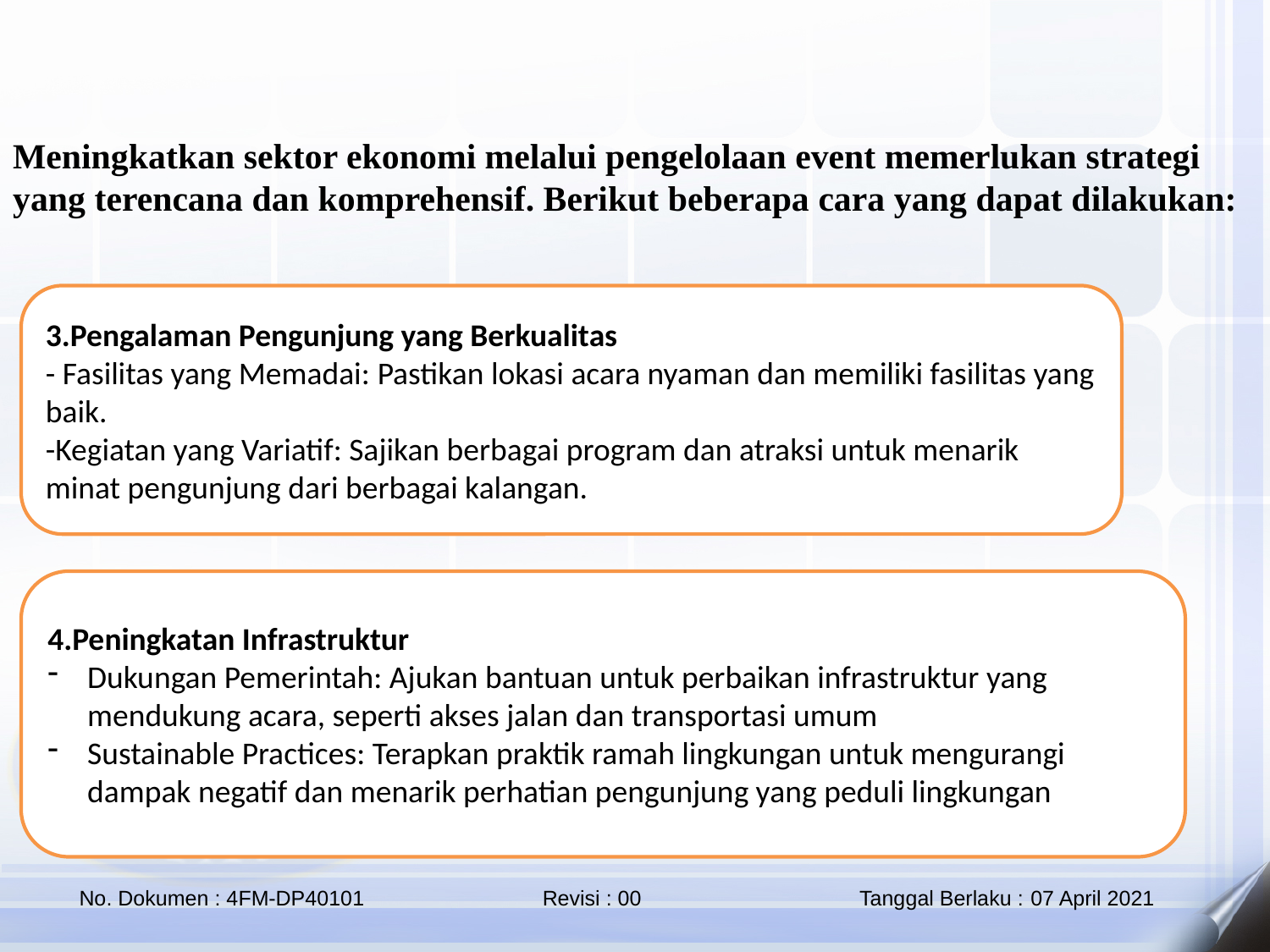

Meningkatkan sektor ekonomi melalui pengelolaan event memerlukan strategi yang terencana dan komprehensif. Berikut beberapa cara yang dapat dilakukan:

3.Pengalaman Pengunjung yang Berkualitas
- Fasilitas yang Memadai: Pastikan lokasi acara nyaman dan memiliki fasilitas yang baik.
-Kegiatan yang Variatif: Sajikan berbagai program dan atraksi untuk menarik minat pengunjung dari berbagai kalangan.
4.Peningkatan Infrastruktur
Dukungan Pemerintah: Ajukan bantuan untuk perbaikan infrastruktur yang mendukung acara, seperti akses jalan dan transportasi umum
Sustainable Practices: Terapkan praktik ramah lingkungan untuk mengurangi dampak negatif dan menarik perhatian pengunjung yang peduli lingkungan